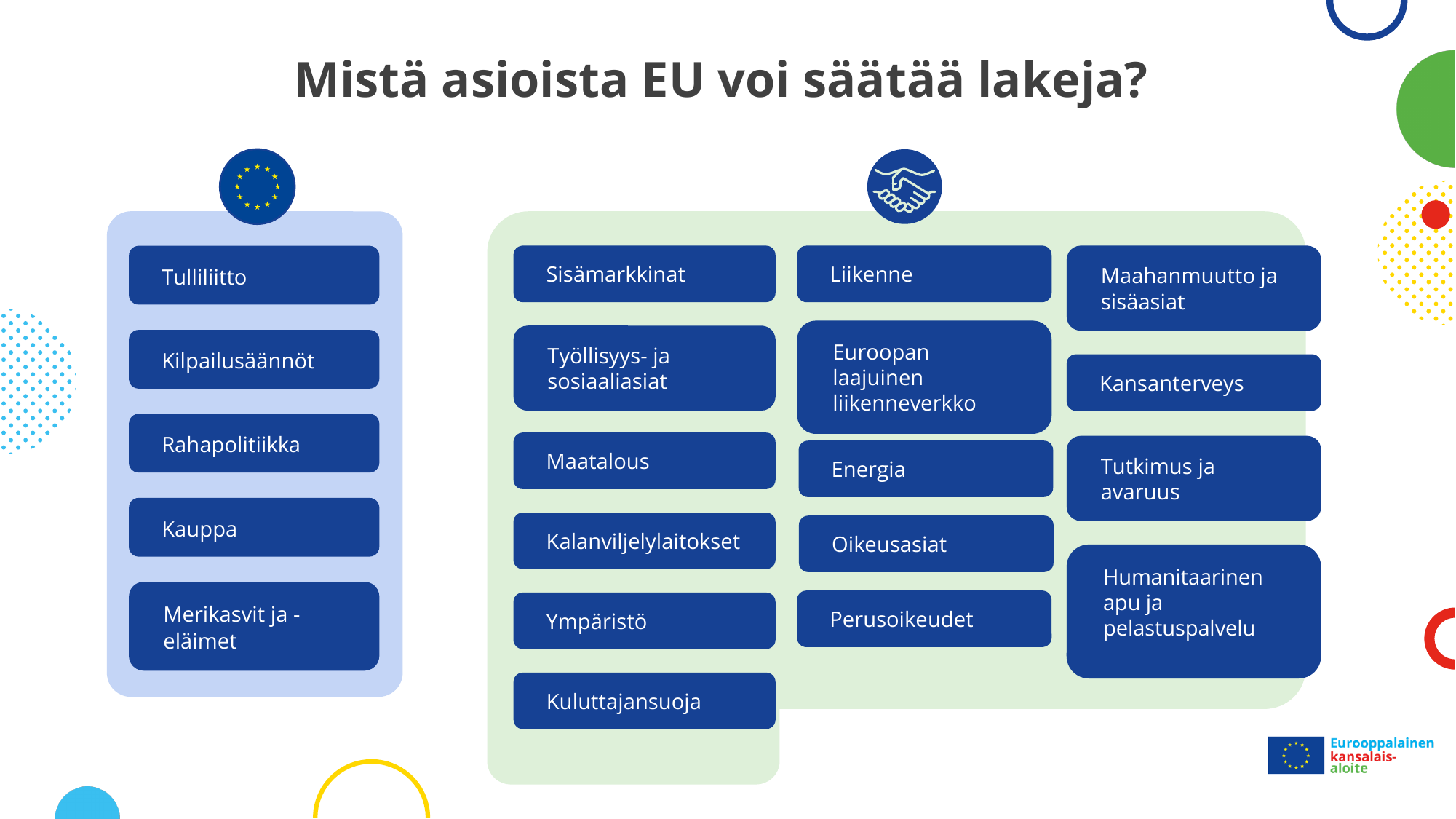

# Mistä asioista EU voi säätää lakeja?

Sisämarkkinat
Liikenne
Maahanmuutto ja sisäasiat
Euroopan laajuinen liikenneverkko
Työllisyys- ja sosiaaliasiat
Kansanterveys
Maatalous
Tutkimus ja avaruus
Energia
Kalanviljelylaitokset
Oikeusasiat
Humanitaarinen apu ja pelastuspalvelu
Perusoikeudet
Ympäristö
Kuluttajansuoja
Tulliliitto
Kilpailusäännöt
Rahapolitiikka
Kauppa
Merikasvit ja -eläimet